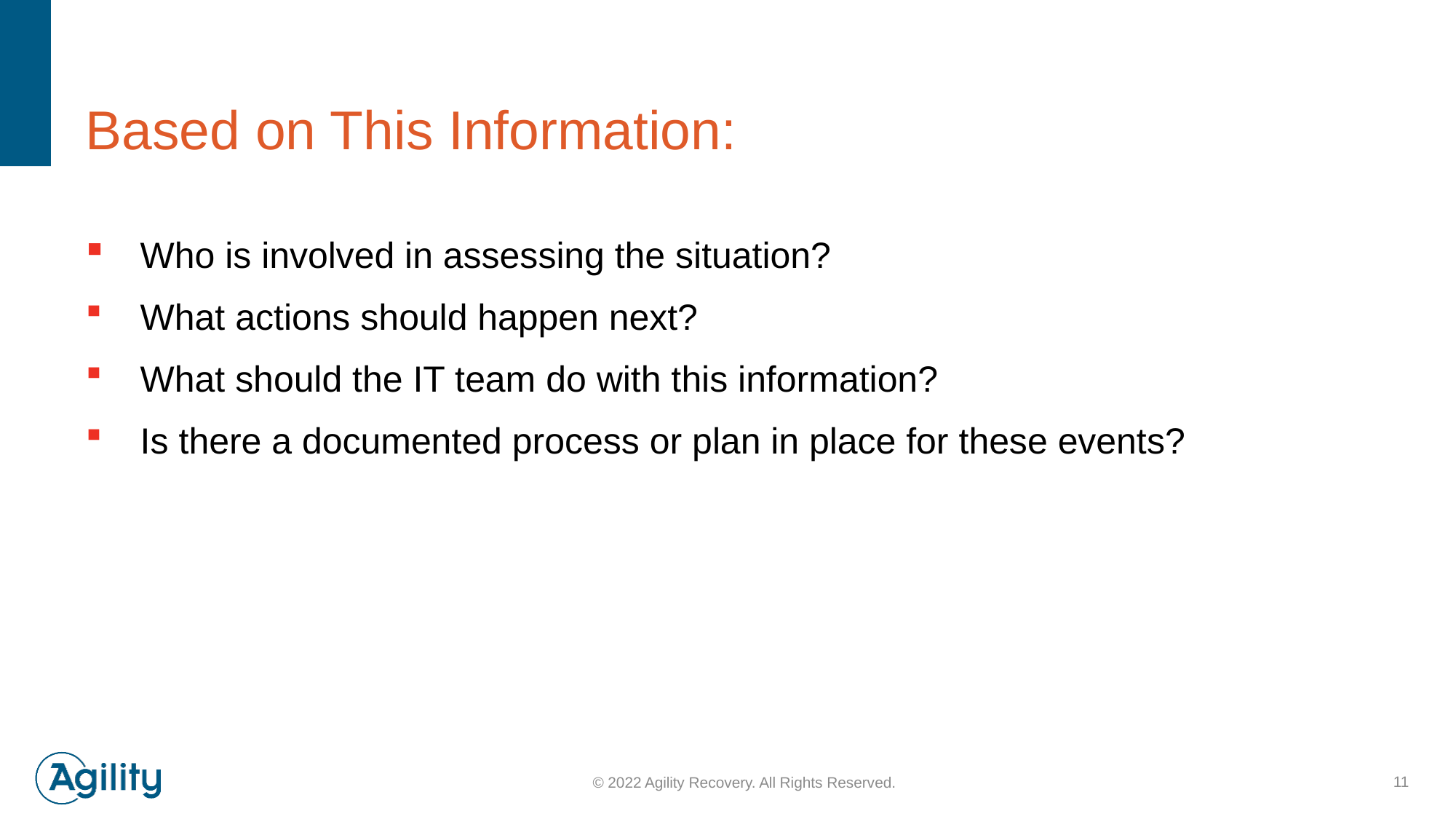

# Based on This Information:
Who is involved in assessing the situation?
What actions should happen next?
What should the IT team do with this information?
Is there a documented process or plan in place for these events?
© 2022 Agility Recovery. All Rights Reserved.
11